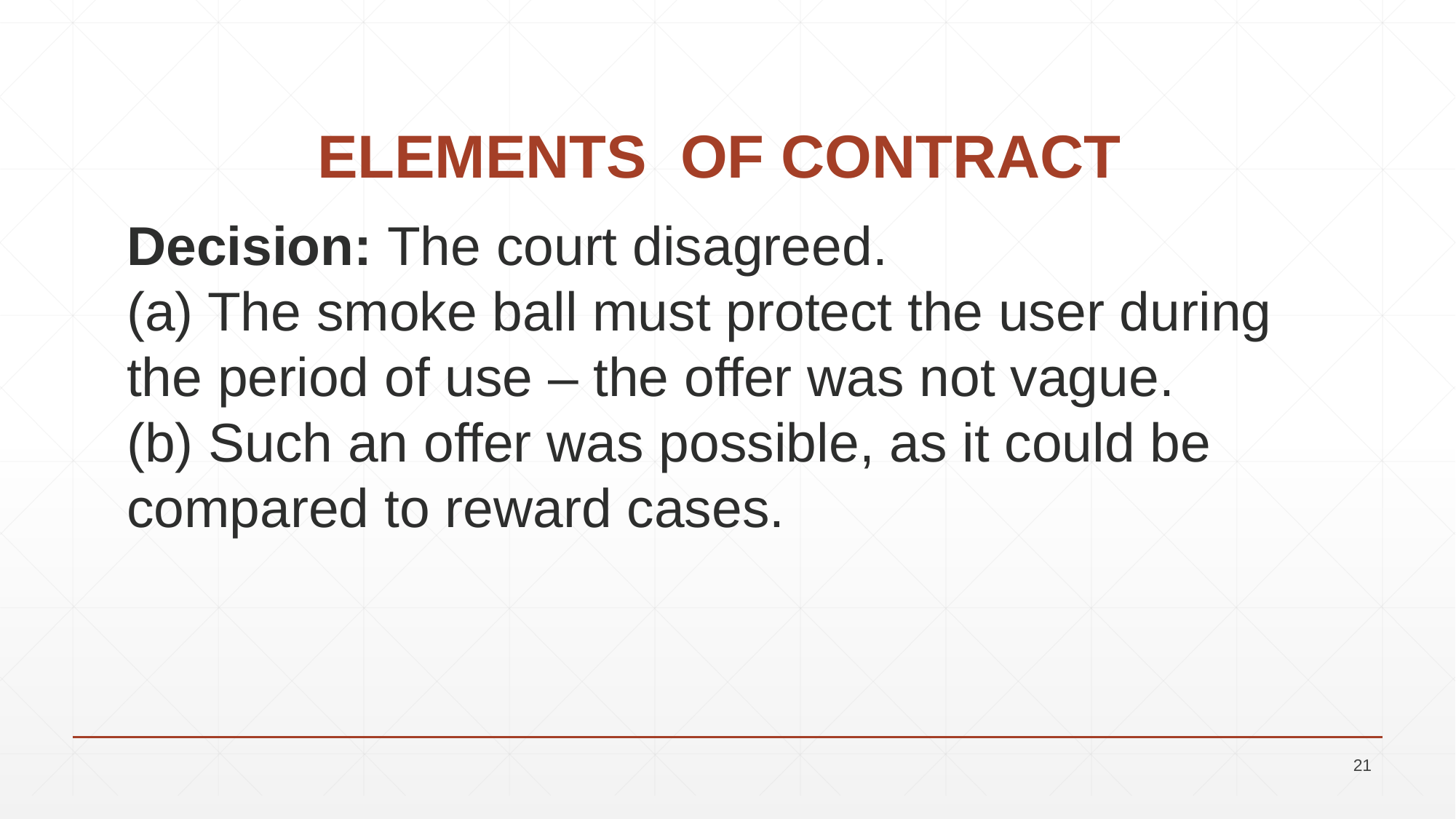

# ELEMENTS  OF CONTRACT
Decision: The court disagreed.
(a) The smoke ball must protect the user during the period of use – the offer was not vague.
(b) Such an offer was possible, as it could be compared to reward cases.

21